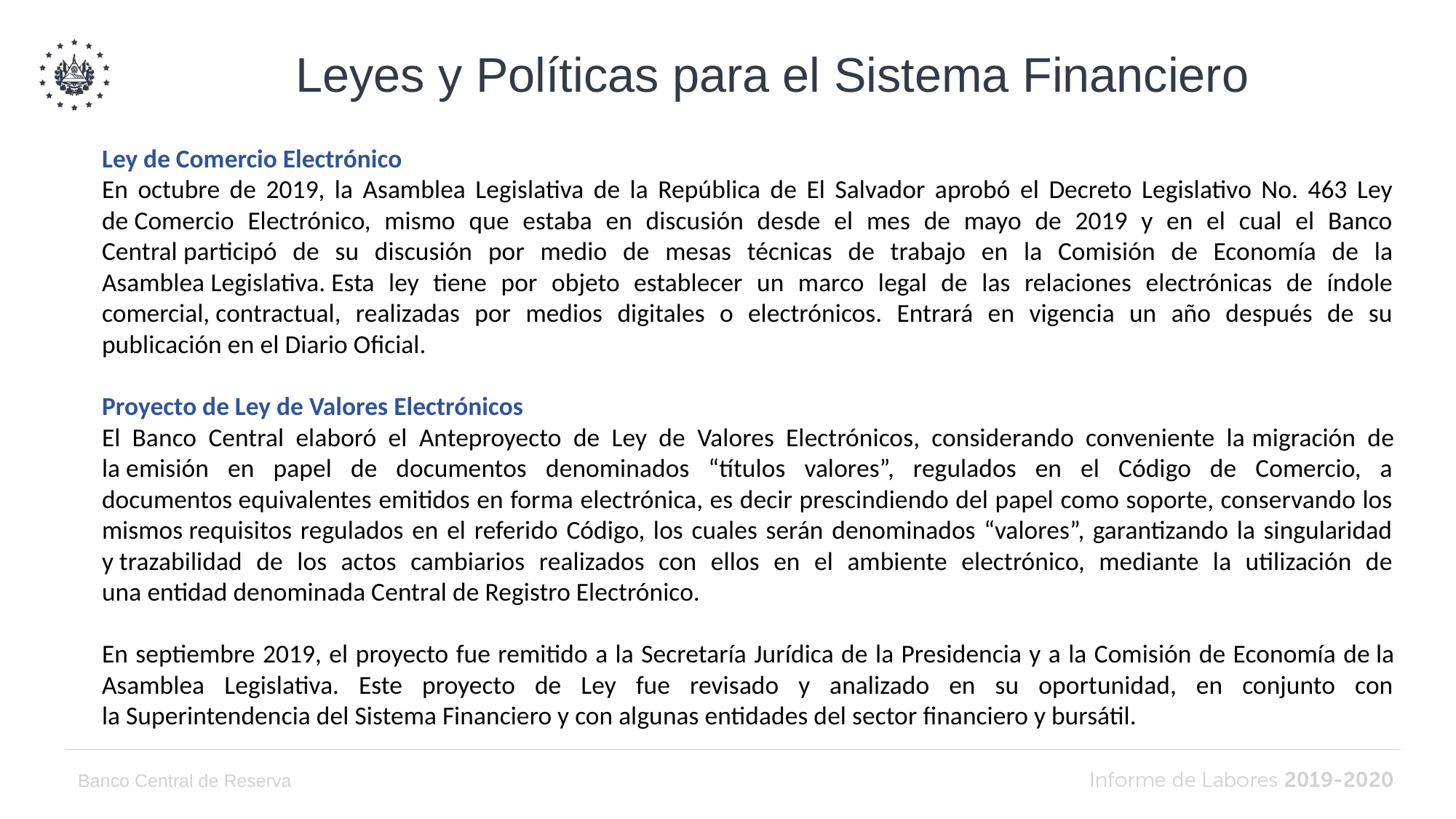

Leyes y Políticas para el Sistema Financiero
Ley de Comercio Electrónico​
En octubre de 2019, la Asamblea Legislativa de la República de El Salvador aprobó el Decreto Legislativo No. 463 Ley de Comercio Electrónico, mismo que estaba en discusión desde el mes de mayo de 2019 y en el cual el Banco Central participó de su discusión por medio de mesas técnicas de trabajo en la Comisión de Economía de la Asamblea Legislativa. Esta ley tiene por objeto establecer un marco legal de las relaciones electrónicas de índole comercial, contractual, realizadas por medios digitales o electrónicos. Entrará en vigencia un año después de su publicación en el Diario Oficial.​
​
Proyecto de Ley de Valores Electrónicos​
El Banco Central elaboró el Anteproyecto de Ley de Valores Electrónicos, considerando conveniente la migración de la emisión en papel de documentos denominados “títulos valores”, regulados en el Código de Comercio, a documentos equivalentes emitidos en forma electrónica, es decir prescindiendo del papel como soporte, conservando los mismos requisitos regulados en el referido Código, los cuales serán denominados “valores”, garantizando la singularidad y trazabilidad de los actos cambiarios realizados con ellos en el ambiente electrónico, mediante la utilización de una entidad denominada Central de Registro Electrónico.​
​
En septiembre 2019, el proyecto fue remitido a la Secretaría Jurídica de la Presidencia y a la Comisión de Economía de la Asamblea Legislativa. Este proyecto de Ley fue revisado y analizado en su oportunidad, en conjunto con la Superintendencia del Sistema Financiero y con algunas entidades del sector financiero y bursátil.
Banco Central de Reserva